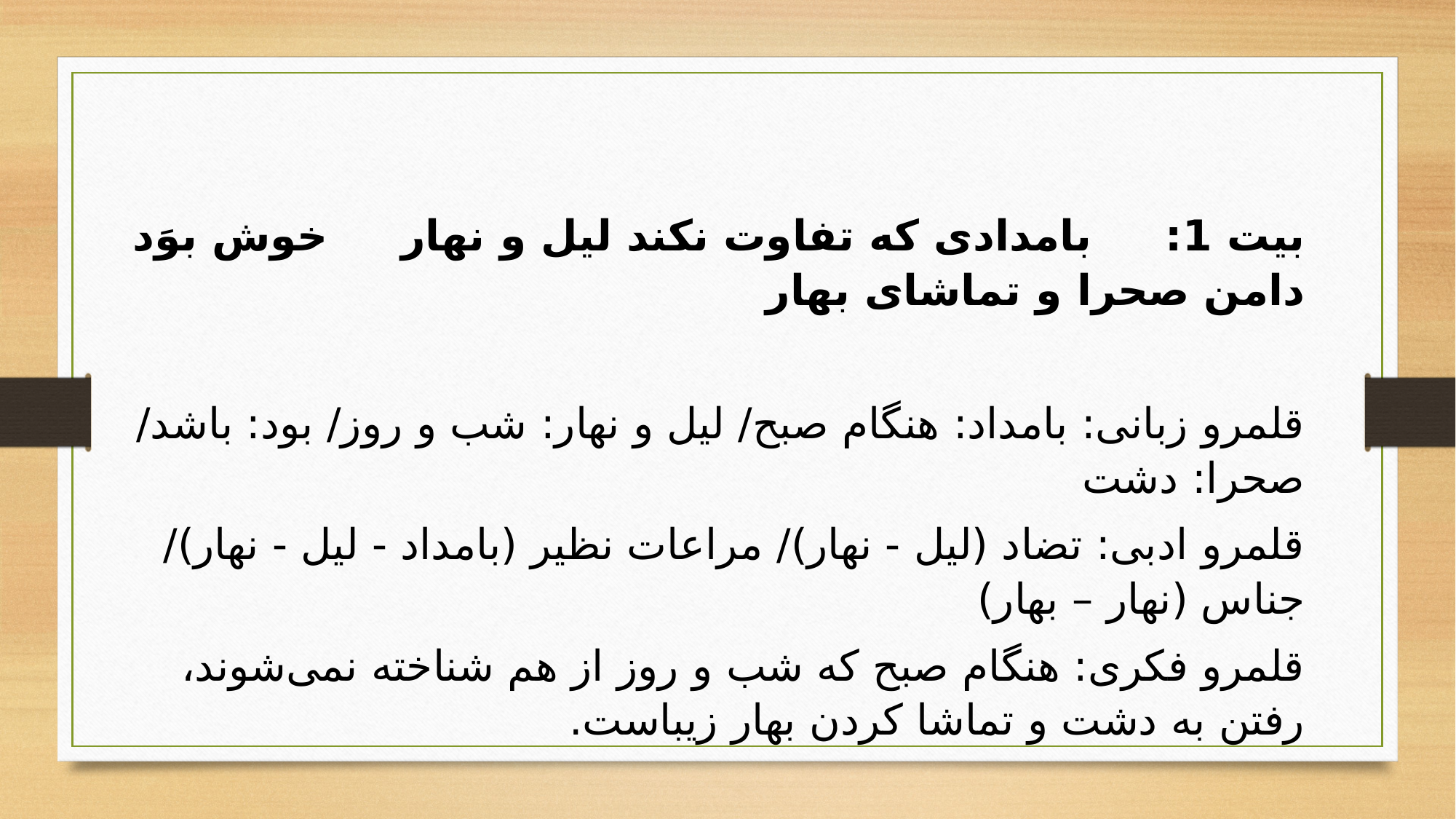

بیت 1:     بامدادی که تفاوت نکند لیل و نهار     خوش بوَد دامن صحرا و تماشای بهار

قلمرو زبانی: بامداد: هنگام صبح/ لیل و نهار: شب و روز/ بود: باشد/ صحرا: دشت
قلمرو ادبی: تضاد (لیل - نهار)/ مراعات نظیر (بامداد - لیل - نهار)/ جناس (نهار – بهار)
قلمرو فکری: هنگام صبح که شب و روز از هم شناخته نمی‌شوند، رفتن به دشت و تماشا کردن بهار زیباست.